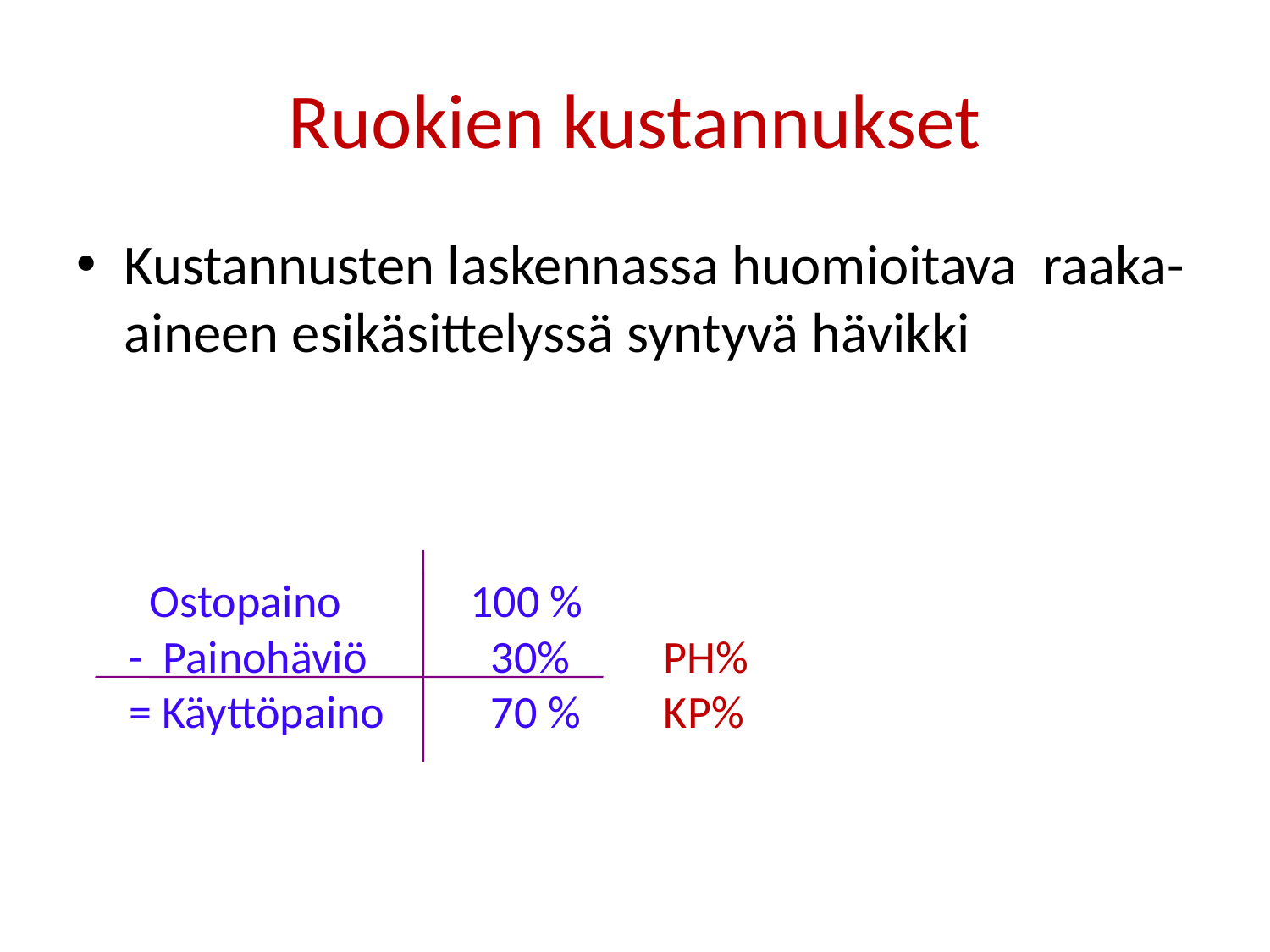

# Ruokien kustannukset
Kustannusten laskennassa huomioitava  raaka-aineen esikäsittelyssä syntyvä hävikki

  Ostopaino
-  Painohäviö
= Käyttöpaino
100 %
  30%         PH%
  70 %        KP%